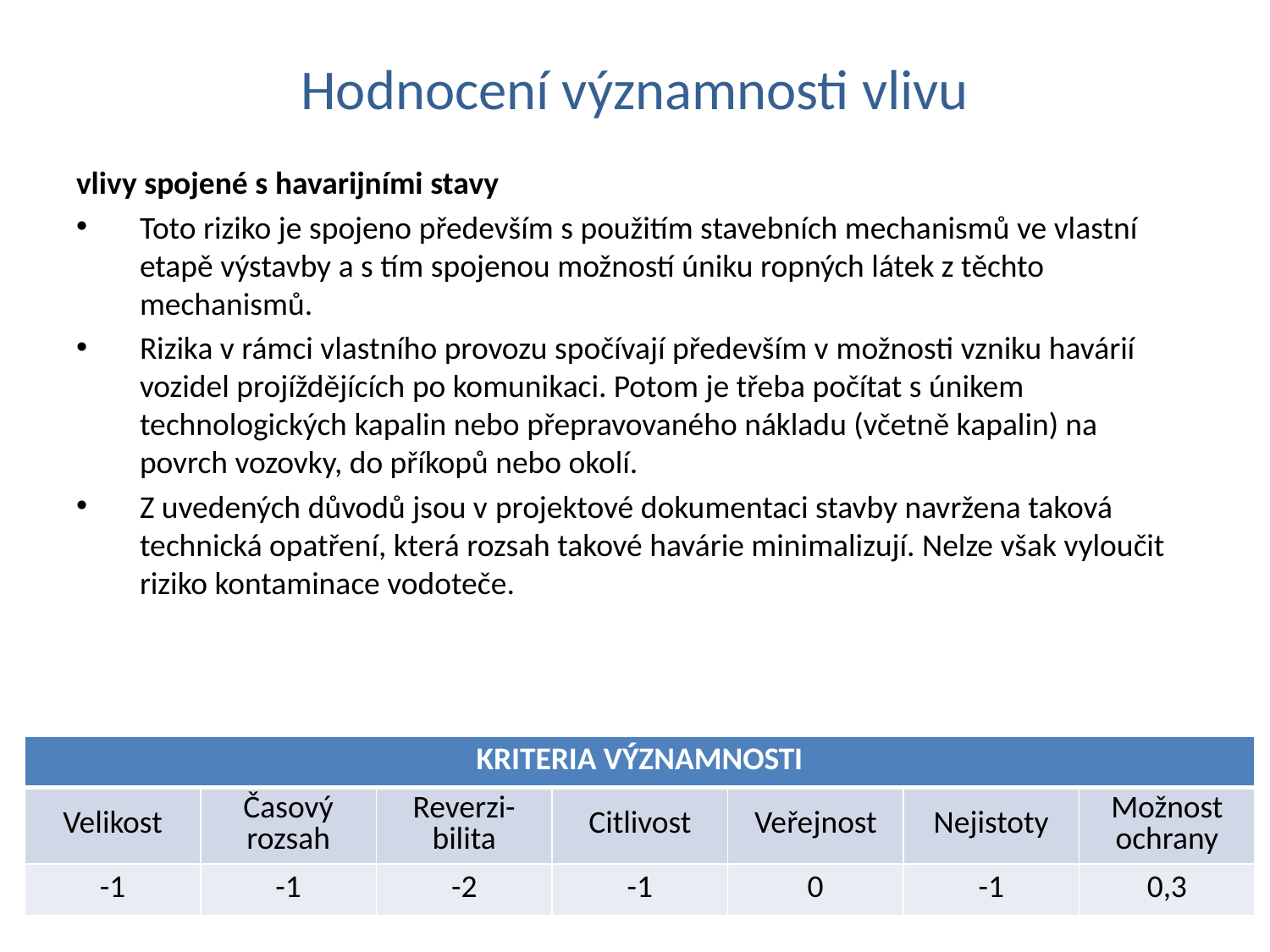

# Hodnocení významnosti vlivu
vlivy spojené s havarijními stavy
Toto riziko je spojeno především s použitím stavebních mechanismů ve vlastní etapě výstavby a s tím spojenou možností úniku ropných látek z těchto mechanismů.
Rizika v rámci vlastního provozu spočívají především v možnosti vzniku havárií vozidel projíždějících po komunikaci. Potom je třeba počítat s únikem technologických kapalin nebo přepravovaného nákladu (včetně kapalin) na povrch vozovky, do příkopů nebo okolí.
Z uvedených důvodů jsou v projektové dokumentaci stavby navržena taková technická opatření, která rozsah takové havárie minimalizují. Nelze však vyloučit riziko kontaminace vodoteče.
| KRITERIA VÝZNAMNOSTI |  |  |  |  |  |  |
| --- | --- | --- | --- | --- | --- | --- |
| Velikost | Časový rozsah | Reverzi-bilita | Citlivost | Veřejnost | Nejistoty | Možnost ochrany |
| -1 | -1 | -2 | -1 | 0 | -1 | 0,3 |